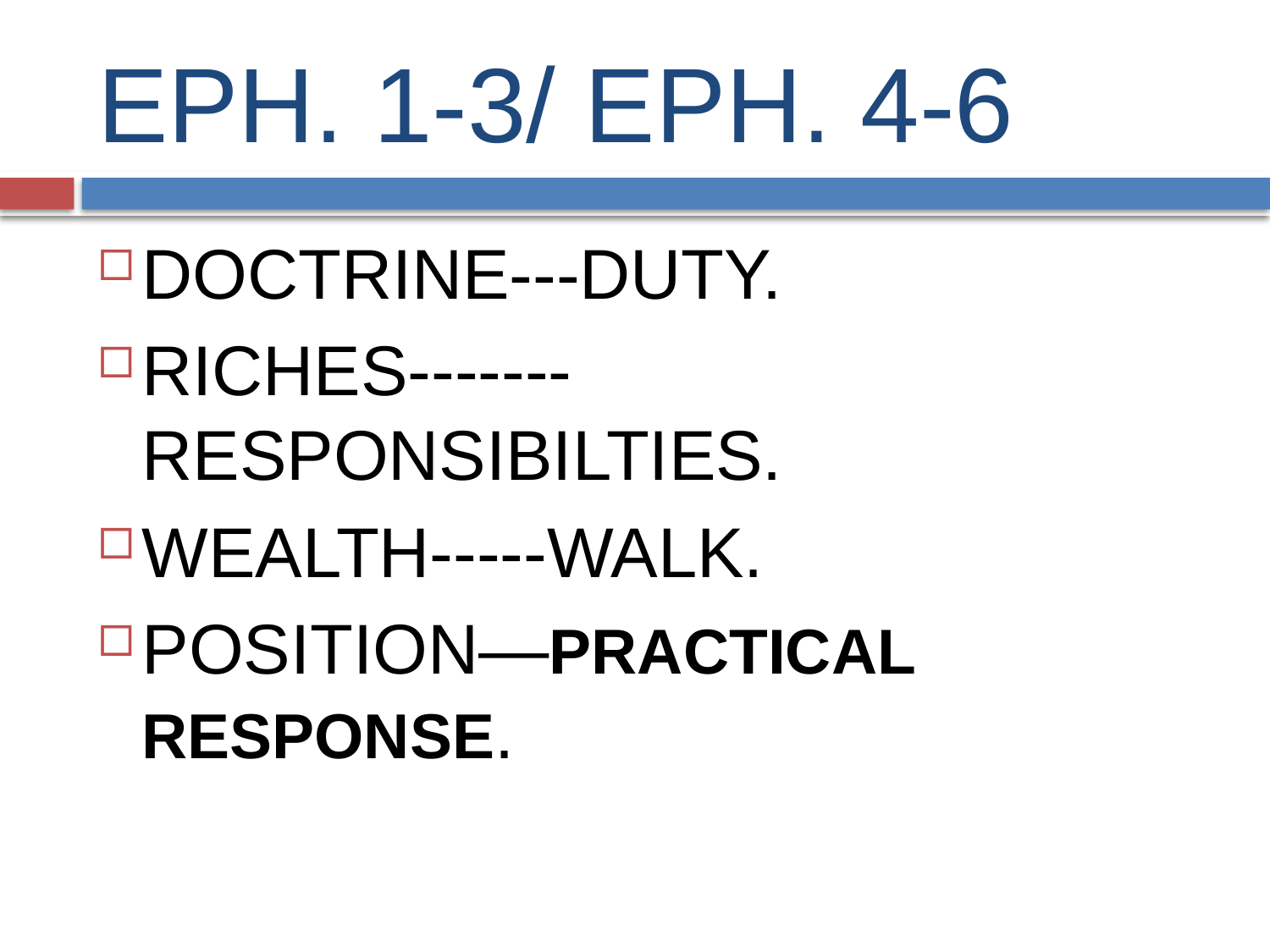

# EPH. 1-3/ EPH. 4-6
DOCTRINE---DUTY.
RICHES-------RESPONSIBILTIES.
WEALTH-----WALK.
POSITION—PRACTICAL  RESPONSE.